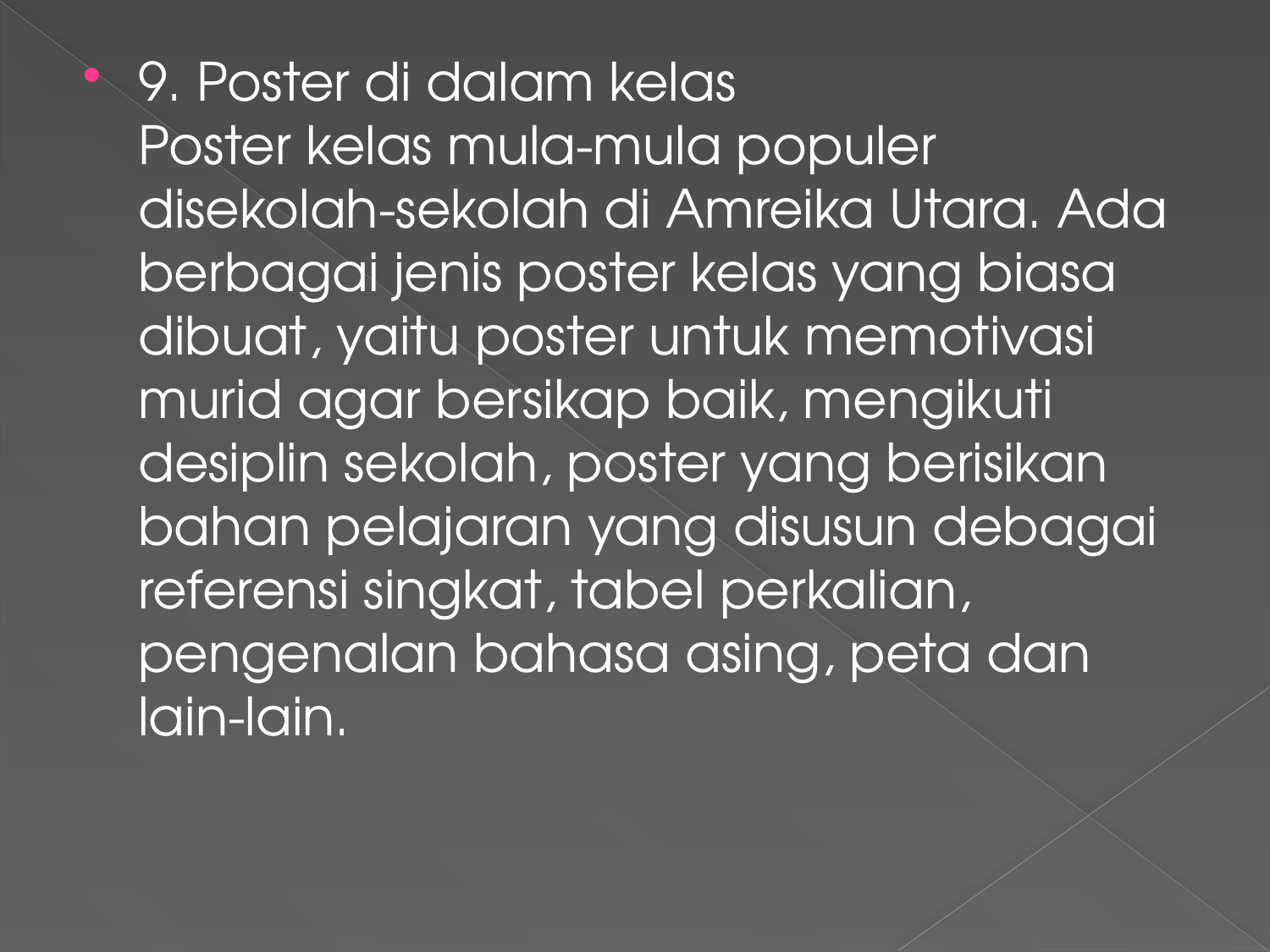

9. Poster di dalam kelas
Poster kelas mula-mula populer disekolah-sekolah di Amreika Utara. Ada berbagai jenis poster kelas yang biasa dibuat, yaitu poster untuk memotivasi murid agar bersikap baik, mengikuti desiplin sekolah, poster yang berisikan bahan pelajaran yang disusun debagai referensi singkat, tabel perkalian, pengenalan bahasa asing, peta dan lain-lain.